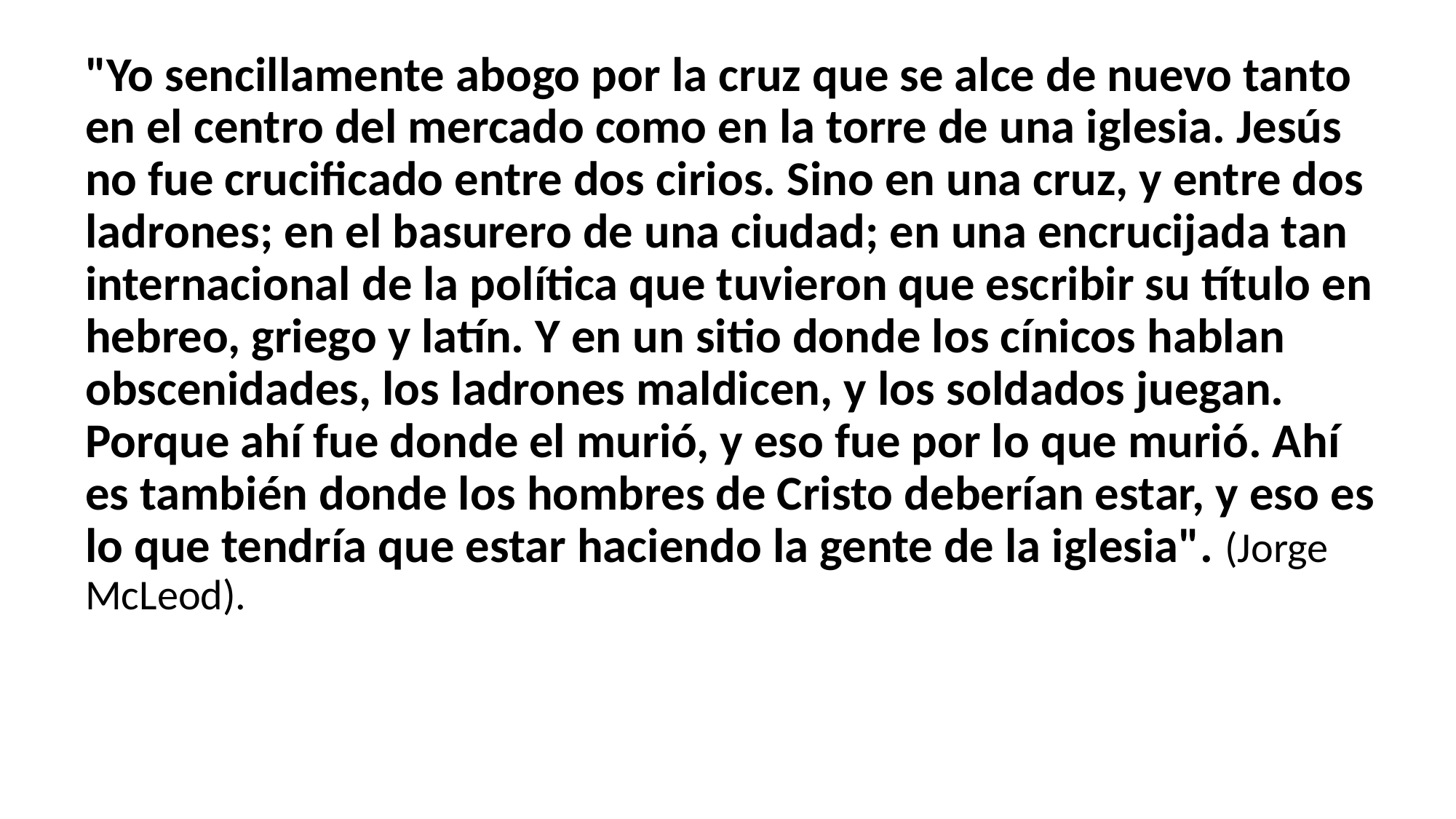

"Yo sencillamente abogo por la cruz que se alce de nuevo tanto en el centro del mercado como en la torre de una iglesia. Jesús no fue crucificado entre dos cirios. Sino en una cruz, y entre dos ladrones; en el basurero de una ciudad; en una encrucijada tan internacional de la política que tuvieron que escribir su título en hebreo, griego y latín. Y en un sitio donde los cínicos hablan obscenidades, los ladrones maldicen, y los soldados juegan. Porque ahí fue donde el murió, y eso fue por lo que murió. Ahí es también donde los hombres de Cristo deberían estar, y eso es lo que tendría que estar haciendo la gente de la iglesia". (Jorge McLeod).

#